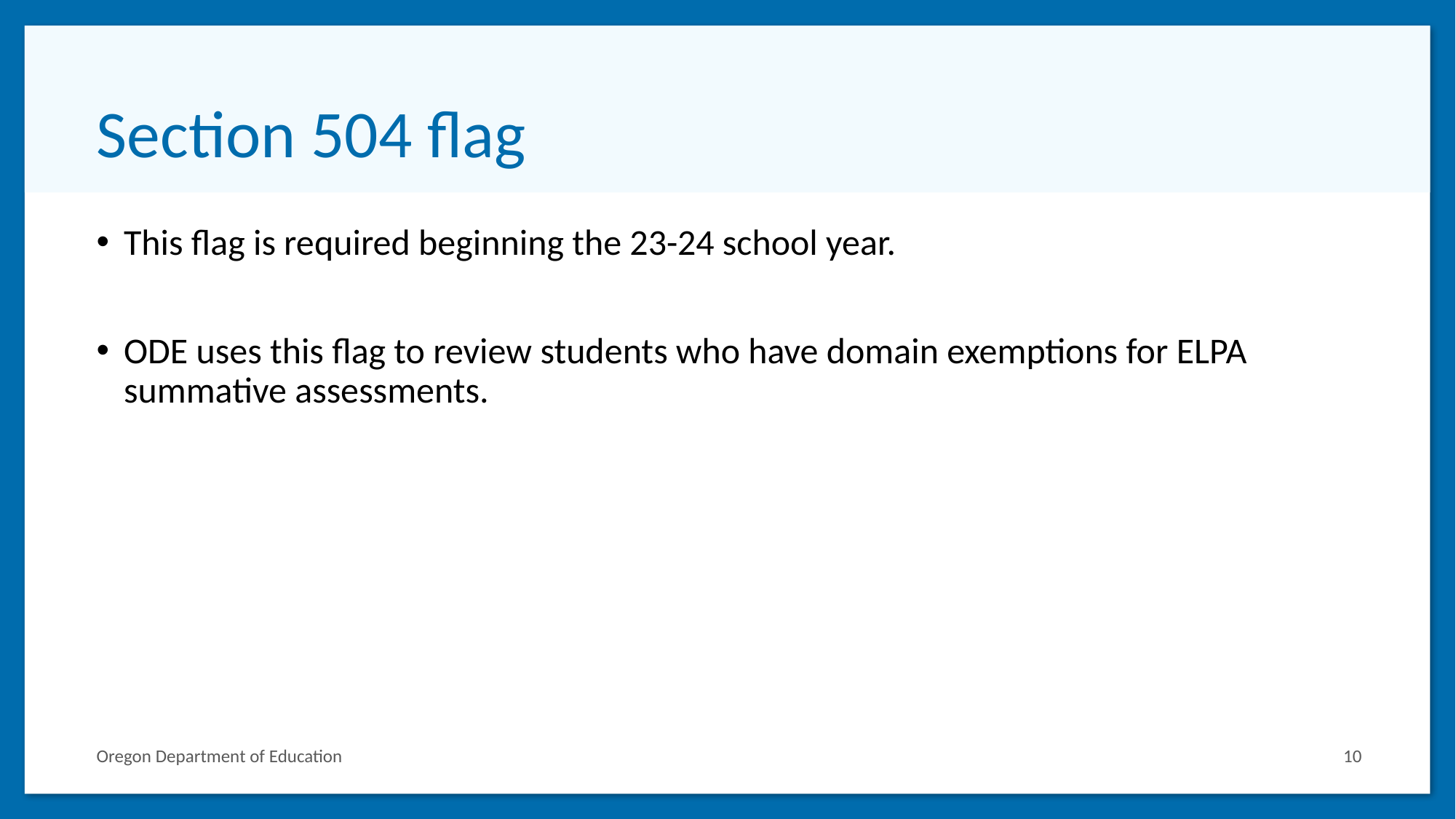

# Section 504 flag
This flag is required beginning the 23-24 school year.

ODE uses this flag to review students who have domain exemptions for ELPA summative assessments.
Oregon Department of Education
10